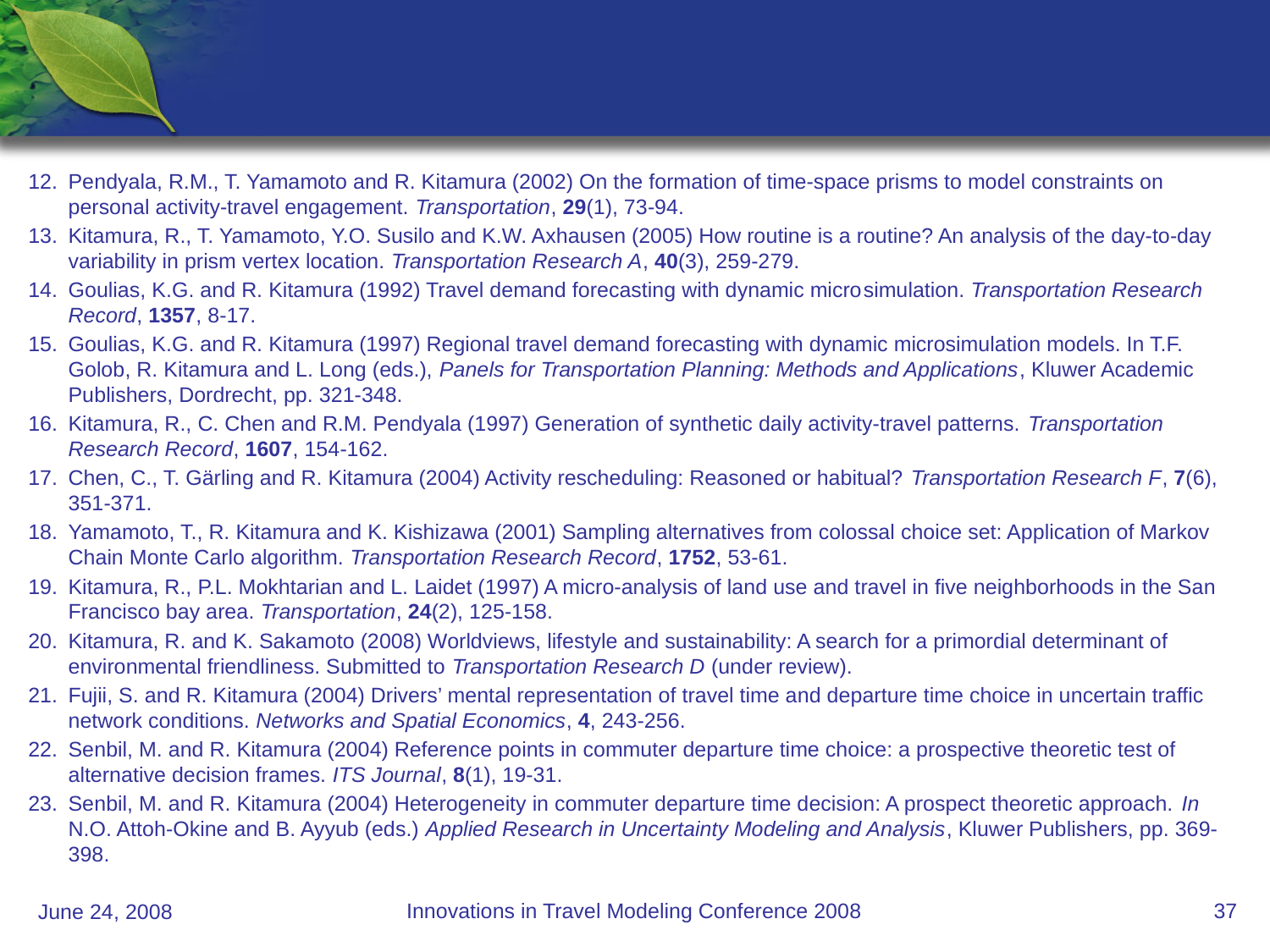

12.	Pendyala, R.M., T. Yamamoto and R. Kitamura (2002) On the formation of time-space prisms to model constraints on personal activity-travel engagement. Transportation, 29(1), 73-94.
13.	Kitamura, R., T. Yamamoto, Y.O. Susilo and K.W. Axhausen (2005) How routine is a routine? An analysis of the day-to-day variability in prism vertex location. Transportation Research A, 40(3), 259-279.
14.	Goulias, K.G. and R. Kitamura (1992) Travel demand forecasting with dynamic micro­simulation. Transportation Research Record, 1357, 8‑17.
15.	Goulias, K.G. and R. Kitamura (1997) Regional travel demand forecasting with dynamic microsimulation models. In T.F. Golob, R. Kitamura and L. Long (eds.), Panels for Transportation Planning: Methods and Applications, Kluwer Academic Publishers, Dordrecht, pp. 321-348.
16.	Kitamura, R., C. Chen and R.M. Pendyala (1997) Generation of synthetic daily activity-travel patterns. Transportation Research Record, 1607, 154-162.
17.	Chen, C., T. Gärling and R. Kitamura (2004) Activity rescheduling: Reasoned or habitual? Transportation Research F, 7(6), 351-371.
18.	Yamamoto, T., R. Kitamura and K. Kishizawa (2001) Sampling alternatives from colossal choice set: Application of Markov Chain Monte Carlo algorithm. Transportation Research Record, 1752, 53-61.
19.	Kitamura, R., P.L. Mokhtarian and L. Laidet (1997) A micro-analysis of land use and travel in five neighborhoods in the San Francisco bay area. Transportation, 24(2), 125-158.
20.	Kitamura, R. and K. Sakamoto (2008) Worldviews, lifestyle and sustainability: A search for a primordial determinant of environmental friendliness. Submitted to Transportation Research D (under review).
21.	Fujii, S. and R. Kitamura (2004) Drivers’ mental representation of travel time and departure time choice in uncertain traffic network conditions. Networks and Spatial Economics, 4, 243-256.
22.	Senbil, M. and R. Kitamura (2004) Reference points in commuter departure time choice: a prospective theoretic test of alternative decision frames. ITS Journal, 8(1), 19-31.
23.	Senbil, M. and R. Kitamura (2004) Heterogeneity in commuter departure time decision: A prospect theoretic approach. In N.O. Attoh-Okine and B. Ayyub (eds.) Applied Research in Uncertainty Modeling and Analysis, Kluwer Publishers, pp. 369-398.
Innovations in Travel Modeling Conference 2008
37
June 24, 2008